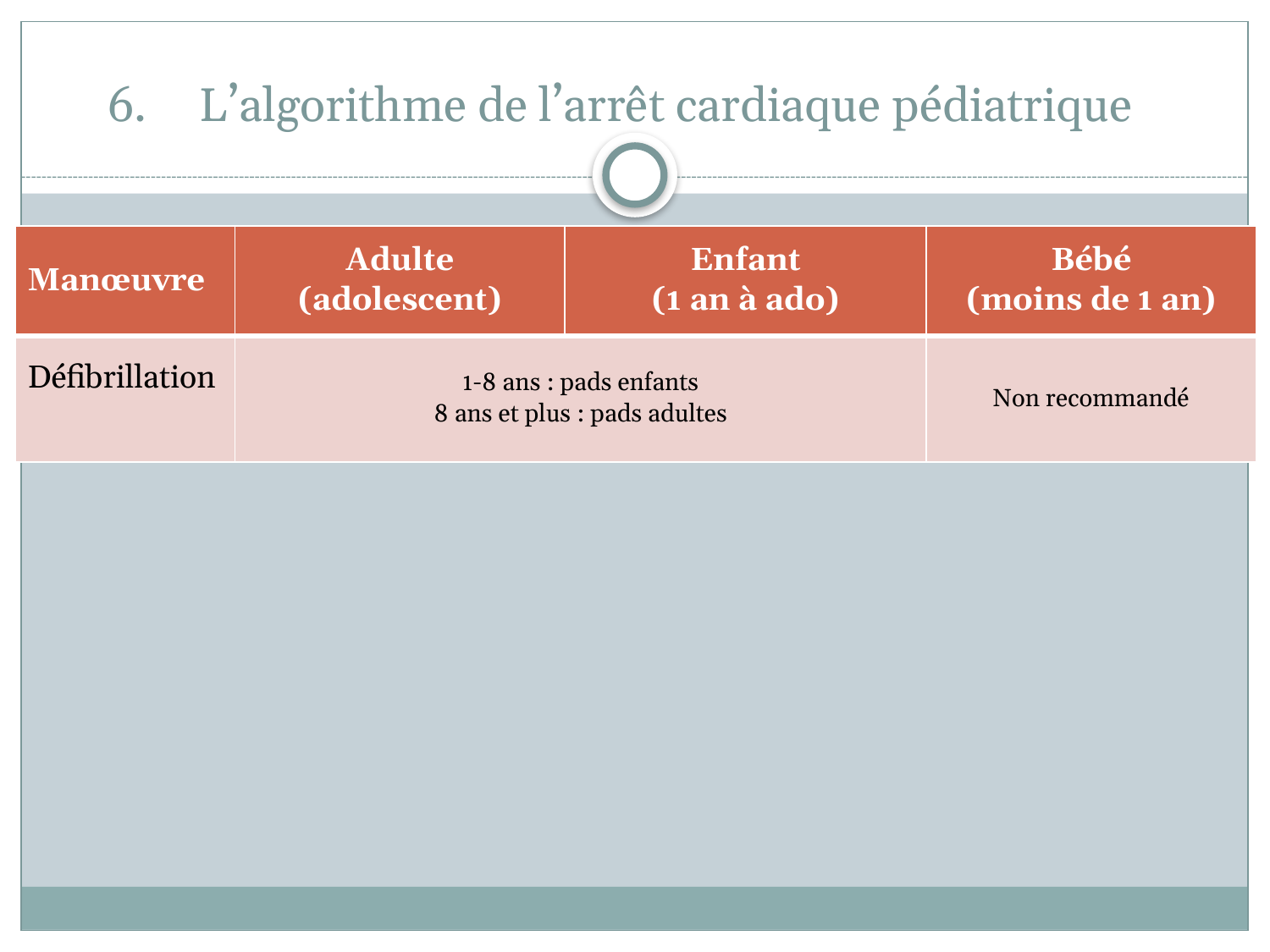

# L’algorithme de l’arrêt cardiaque pédiatrique
Le BLS

| Manœuvre | Adulte (adolescent) | Enfant (1 an à ado) | Bébé (moins de 1 an) |
| --- | --- | --- | --- |
| Défibrillation | 1-8 ans : pads enfants 8 ans et plus : pads adultes |  | Non recommandé |